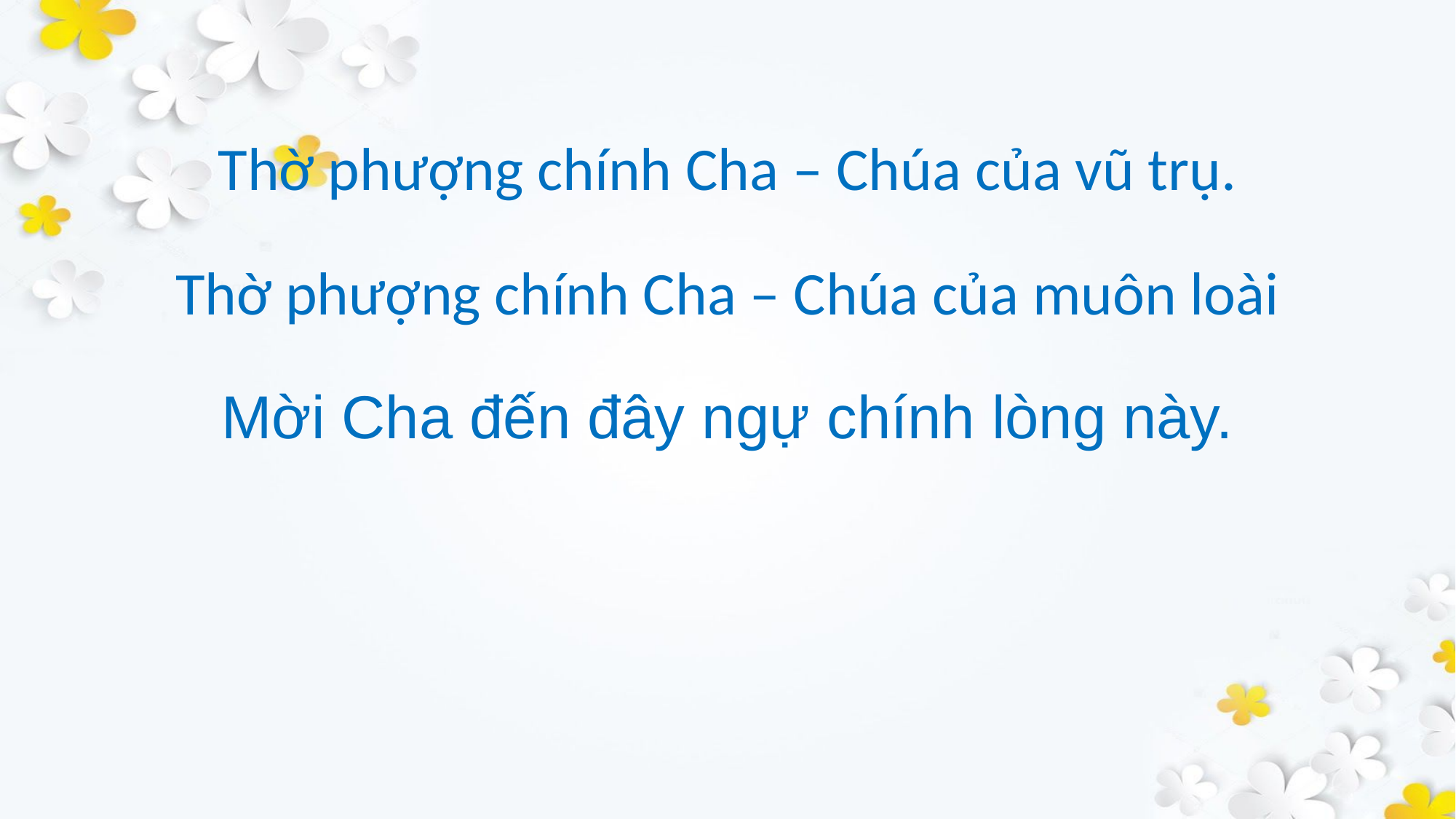

Thờ phượng chính Cha – Chúa của vũ trụ.
Thờ phượng chính Cha – Chúa của muôn loài
Mời Cha đến đây ngự chính lòng này.